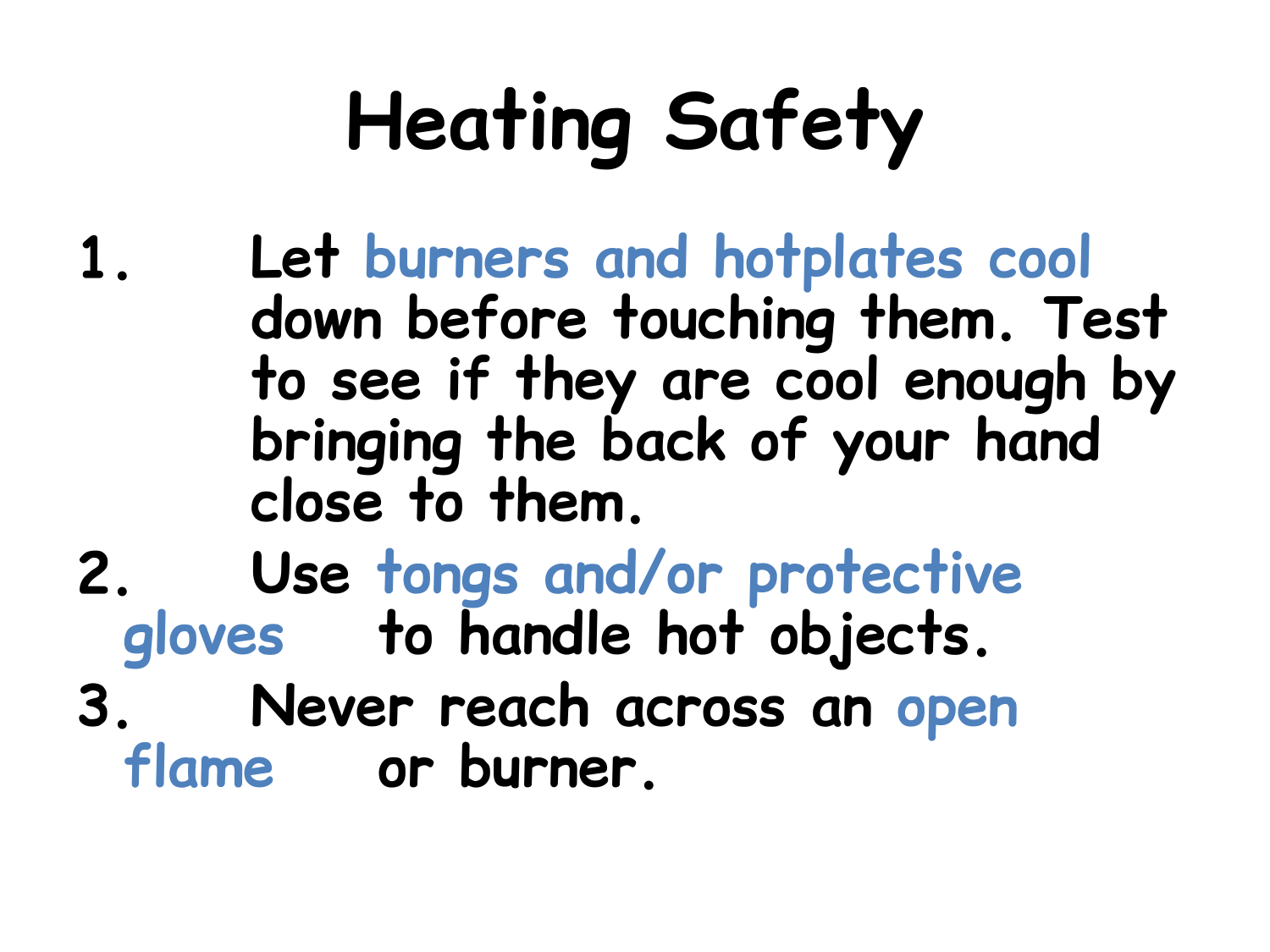

# Heating Safety
1.  	Let burners and hotplates cool 		down before touching them. Test 	to see if they are cool enough by 	bringing the back of your hand 		close to them.
2.  	Use tongs and/or protective gloves 	to handle hot objects.
3.  	Never reach across an open flame 	or burner.